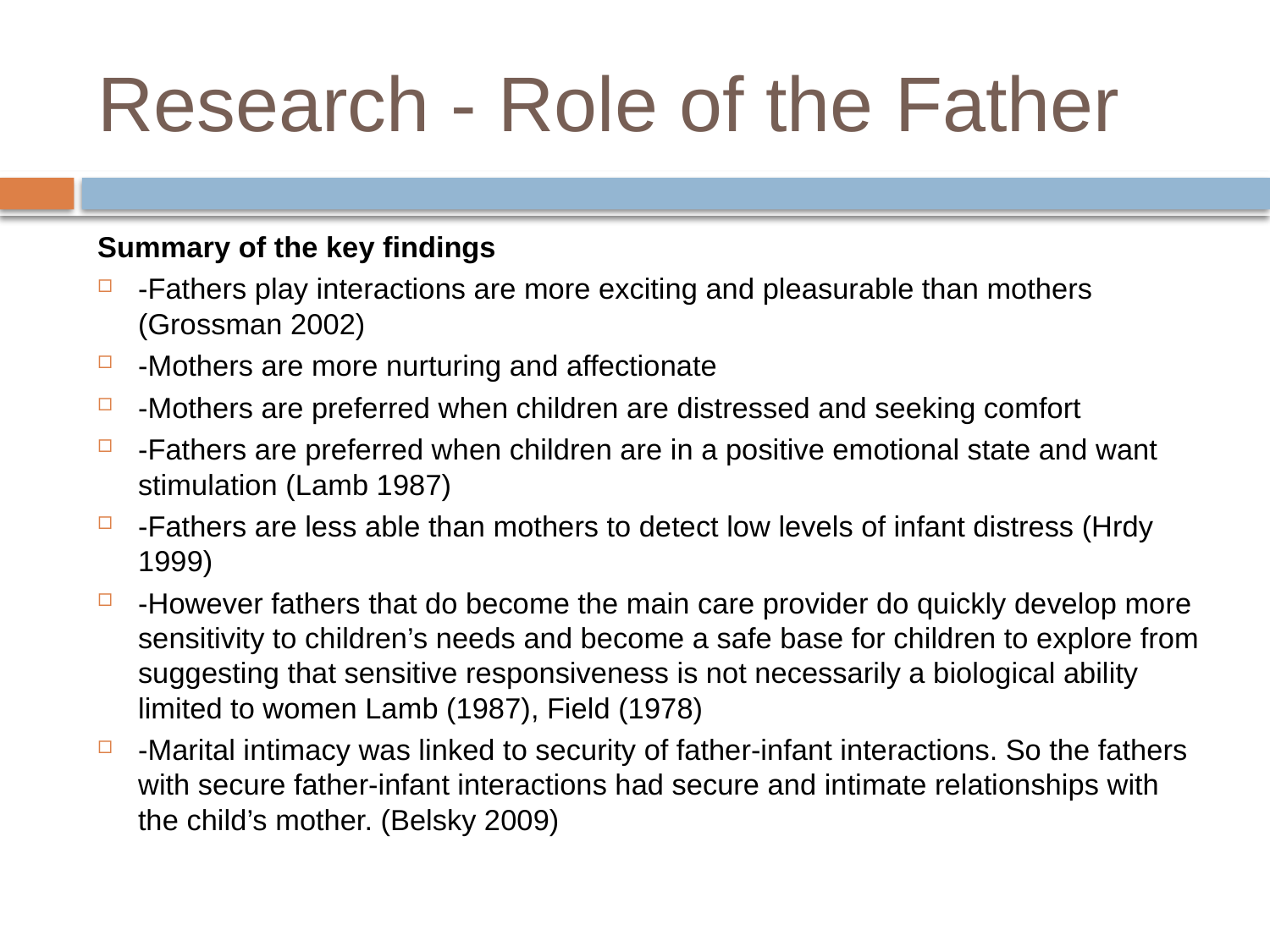

# Research - Role of the Father
Summary of the key findings
-Fathers play interactions are more exciting and pleasurable than mothers (Grossman 2002)
-Mothers are more nurturing and affectionate
-Mothers are preferred when children are distressed and seeking comfort
-Fathers are preferred when children are in a positive emotional state and want stimulation (Lamb 1987)
-Fathers are less able than mothers to detect low levels of infant distress (Hrdy 1999)
-However fathers that do become the main care provider do quickly develop more sensitivity to children’s needs and become a safe base for children to explore from suggesting that sensitive responsiveness is not necessarily a biological ability limited to women Lamb (1987), Field (1978)
-Marital intimacy was linked to security of father-infant interactions. So the fathers with secure father-infant interactions had secure and intimate relationships with the child’s mother. (Belsky 2009)